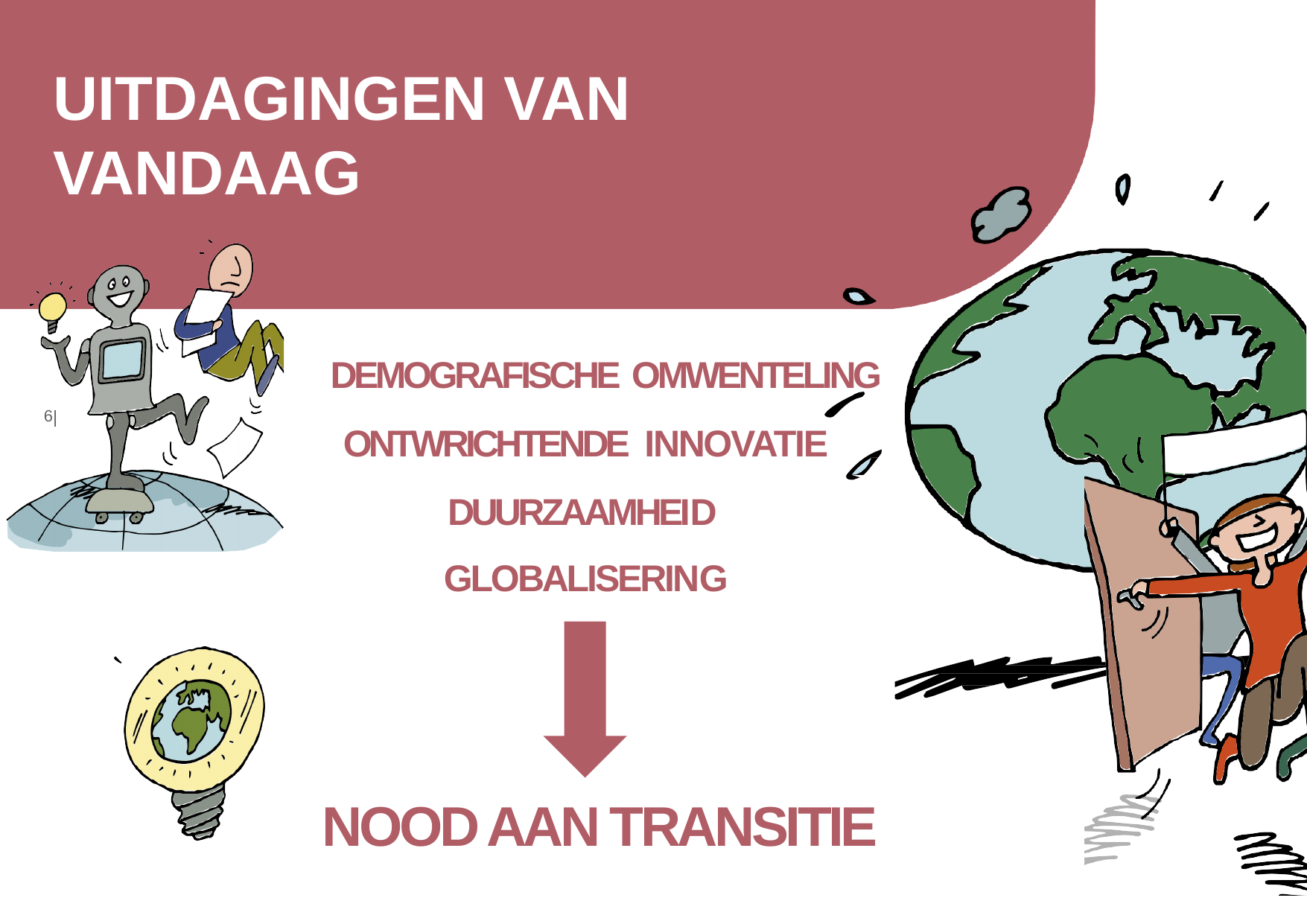

UITDAGINGEN VAN VANDAAG

# DEMOGRAFISCHE  OMWENTELING
6|

ONTWRICHTENDE  INNOVATIE

DUURZAAMHEID
GLOBALISERING

NOOD AAN TRANSITIE